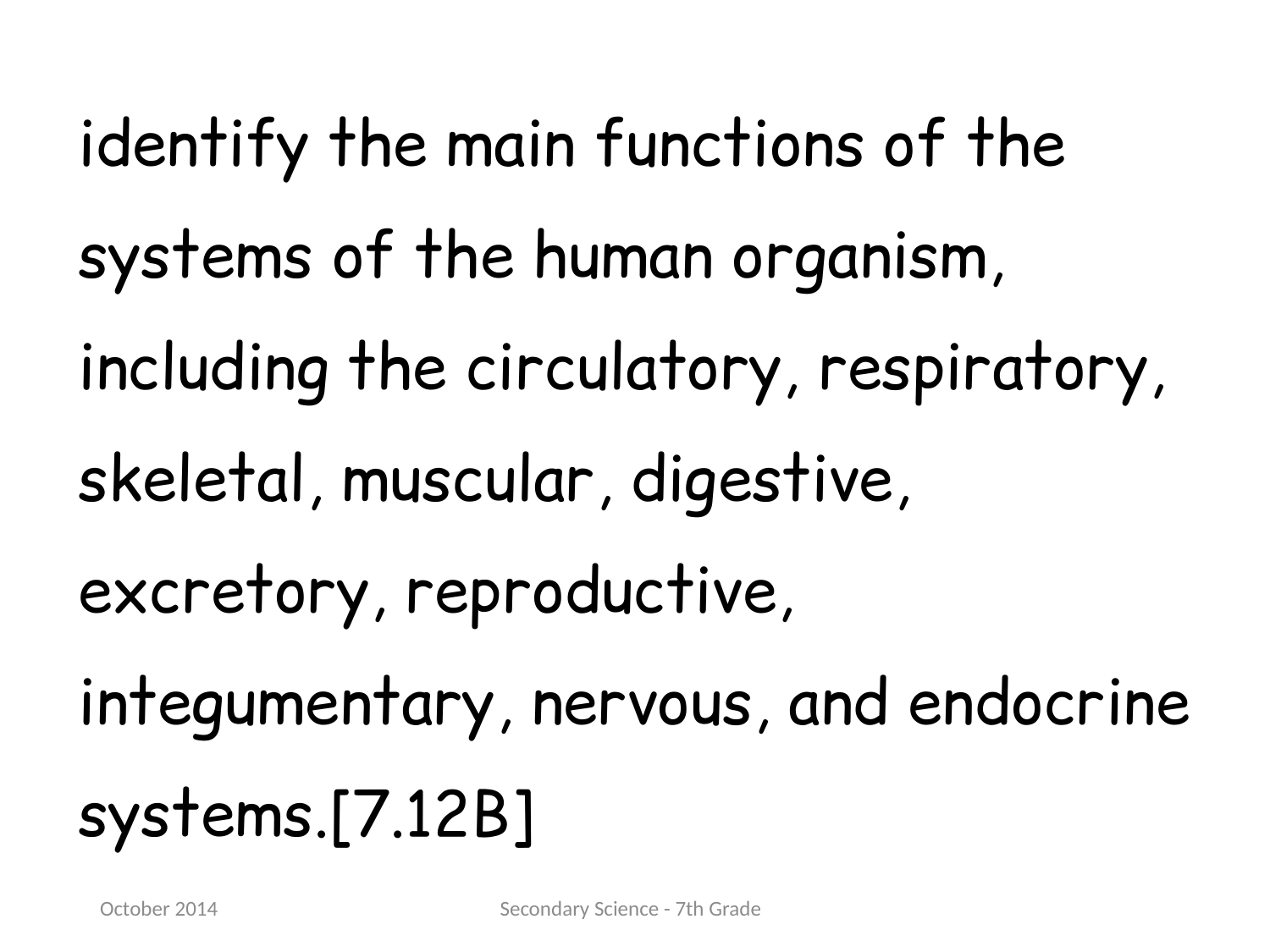

identify the main functions of the systems of the human organism, including the circulatory, respiratory, skeletal, muscular, digestive, excretory, reproductive, integumentary, nervous, and endocrine systems.[7.12B]
October 2014
Secondary Science - 7th Grade